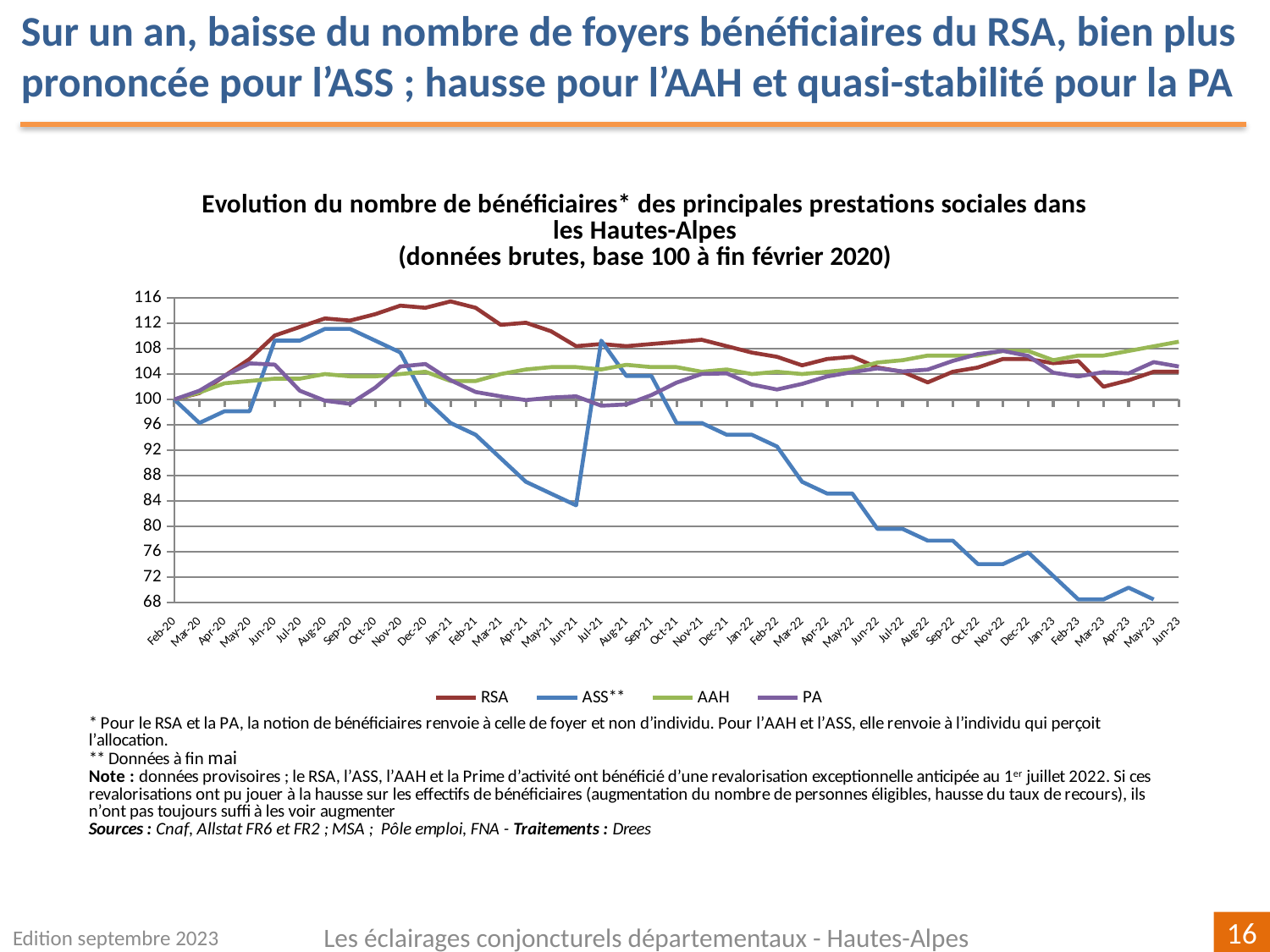

Sur un an, baisse du nombre de foyers bénéficiaires du RSA, bien plus prononcée pour l’ASS ; hausse pour l’AAH et quasi-stabilité pour la PA

[unsupported chart]

Edition septembre 2023
Les éclairages conjoncturels départementaux - Hautes-Alpes
16